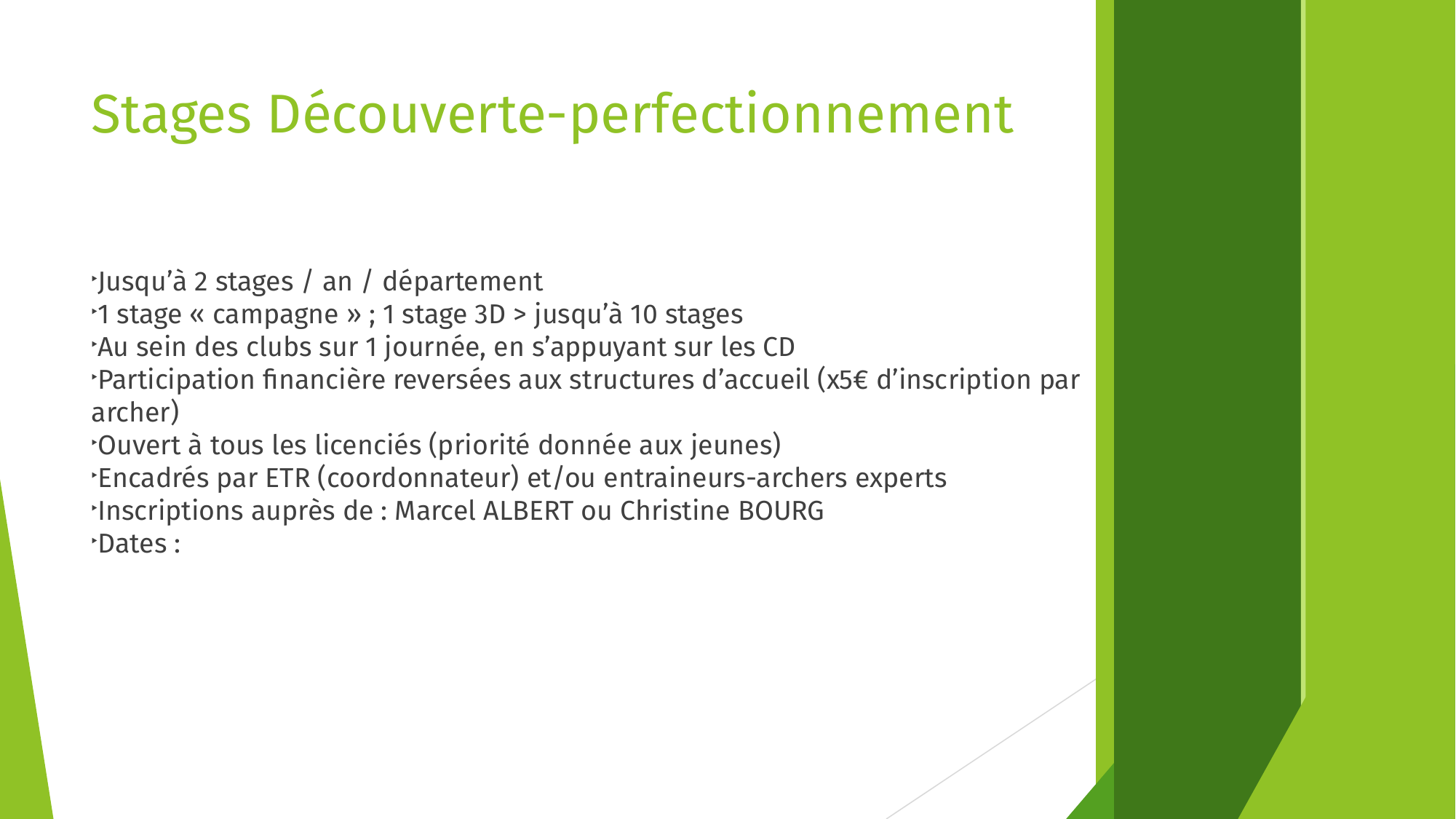

Stages Découverte-perfectionnement
Jusqu’à 2 stages / an / département
1 stage « campagne » ; 1 stage 3D > jusqu’à 10 stages
Au sein des clubs sur 1 journée, en s’appuyant sur les CD
Participation financière reversées aux structures d’accueil (x5€ d’inscription par archer)
Ouvert à tous les licenciés (priorité donnée aux jeunes)
Encadrés par ETR (coordonnateur) et/ou entraineurs-archers experts
Inscriptions auprès de : Marcel ALBERT ou Christine BOURG
Dates :